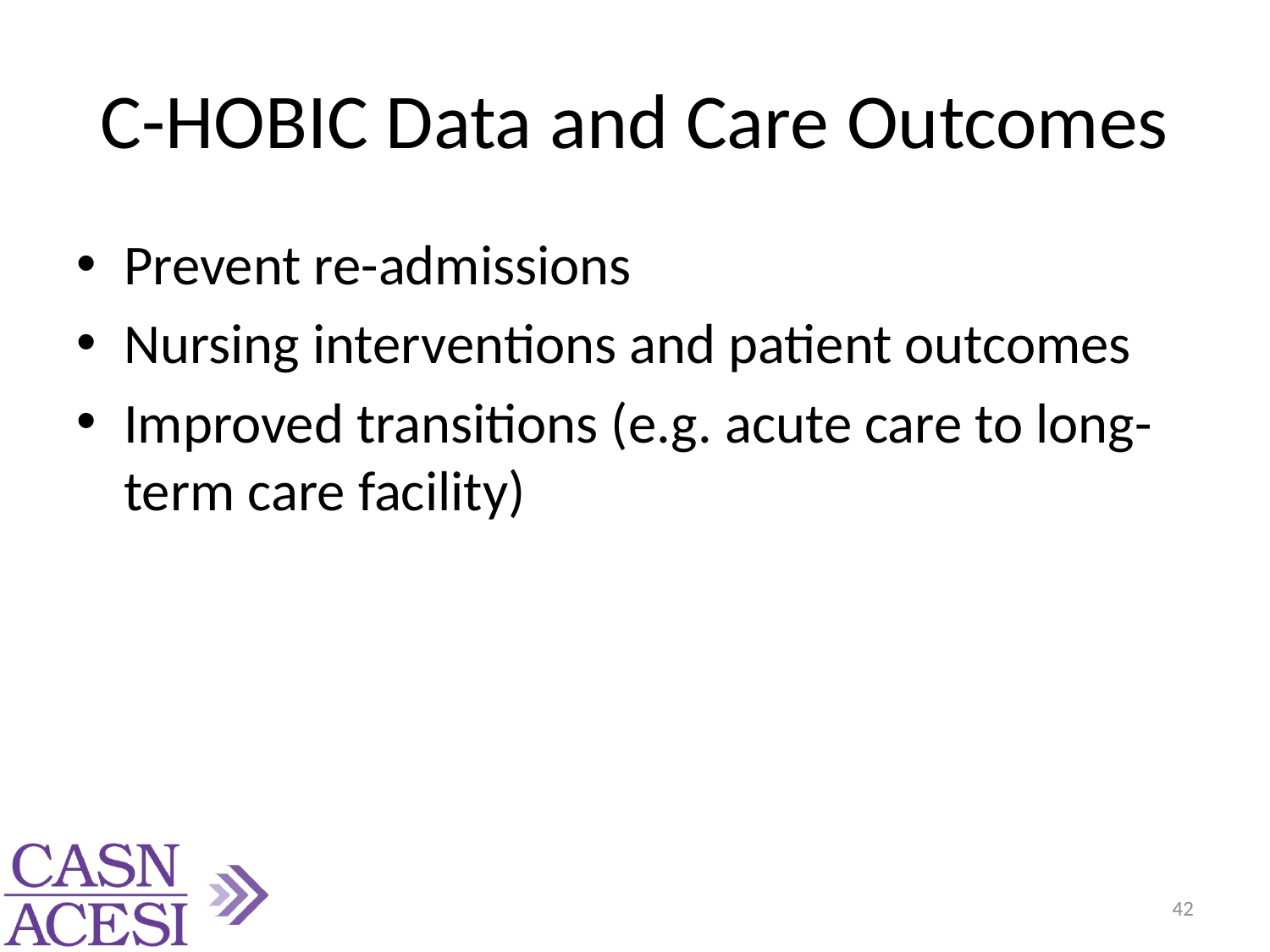

# C-HOBIC Data and Care Outcomes
Prevent re-admissions
Nursing interventions and patient outcomes
Improved transitions (e.g. acute care to long-term care facility)
42